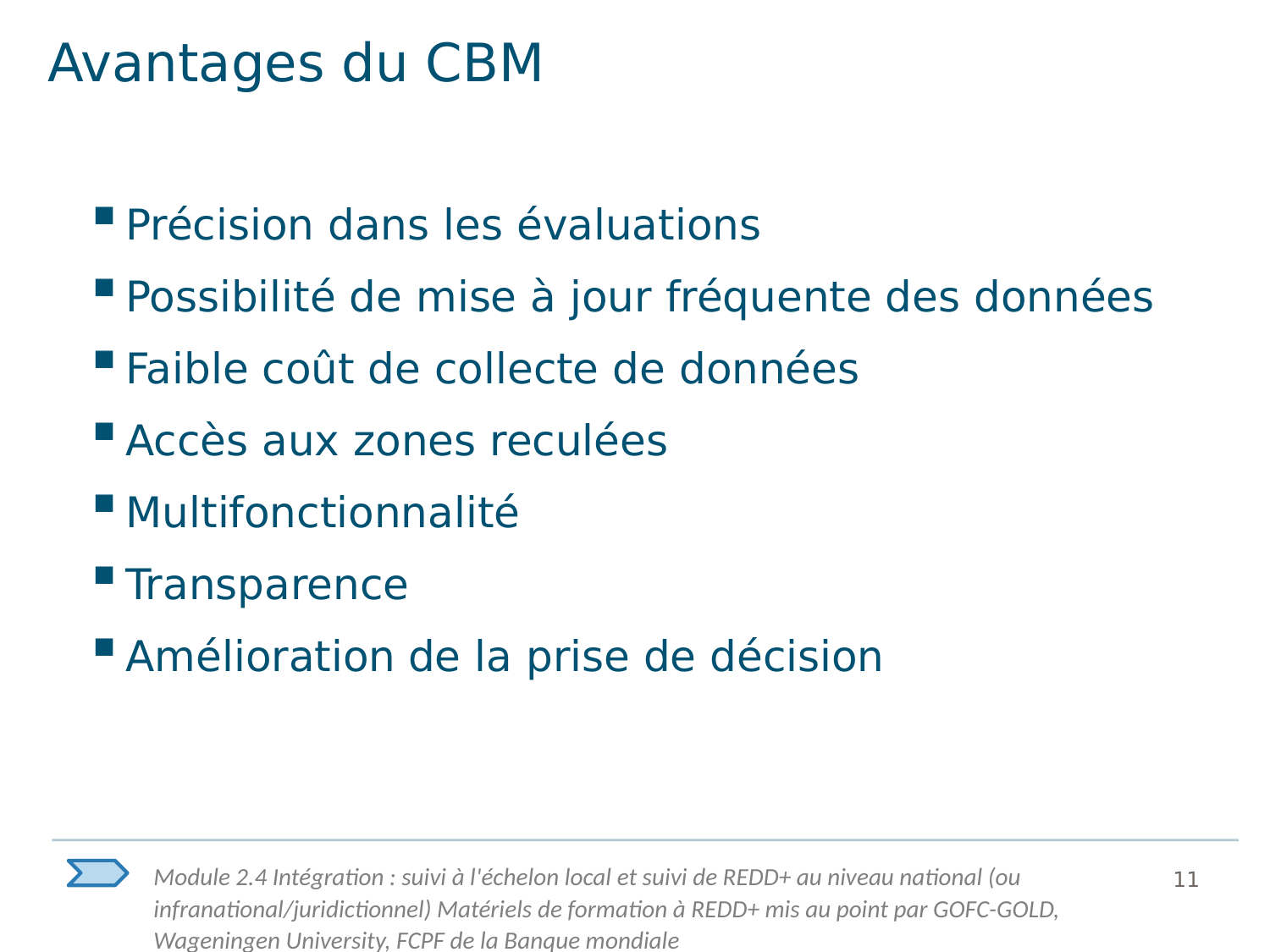

# Avantages du CBM
Précision dans les évaluations
Possibilité de mise à jour fréquente des données
Faible coût de collecte de données
Accès aux zones reculées
Multifonctionnalité
Transparence
Amélioration de la prise de décision